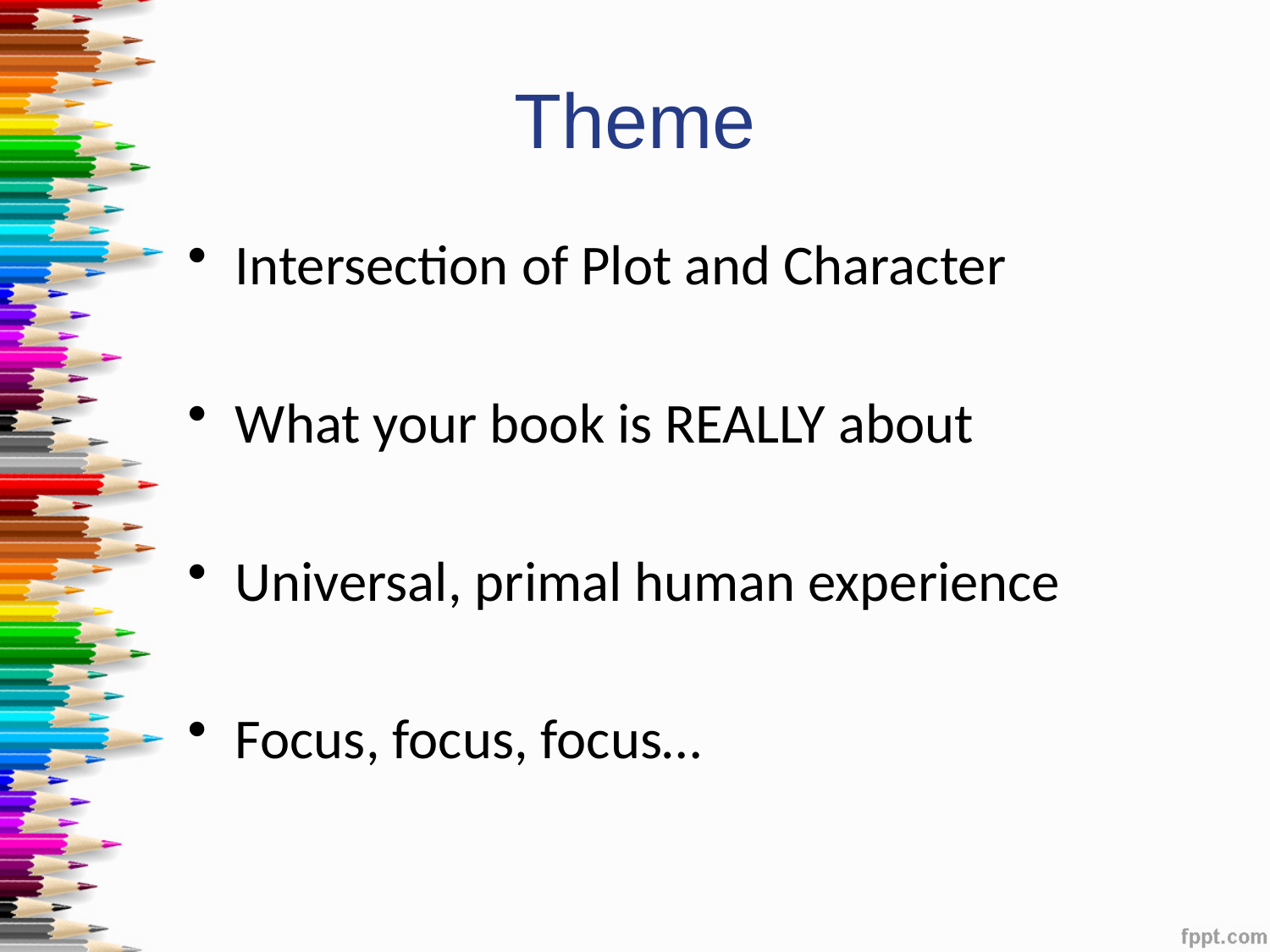

# Theme
Intersection of Plot and Character

What your book is REALLY about

Universal, primal human experience

Focus, focus, focus…